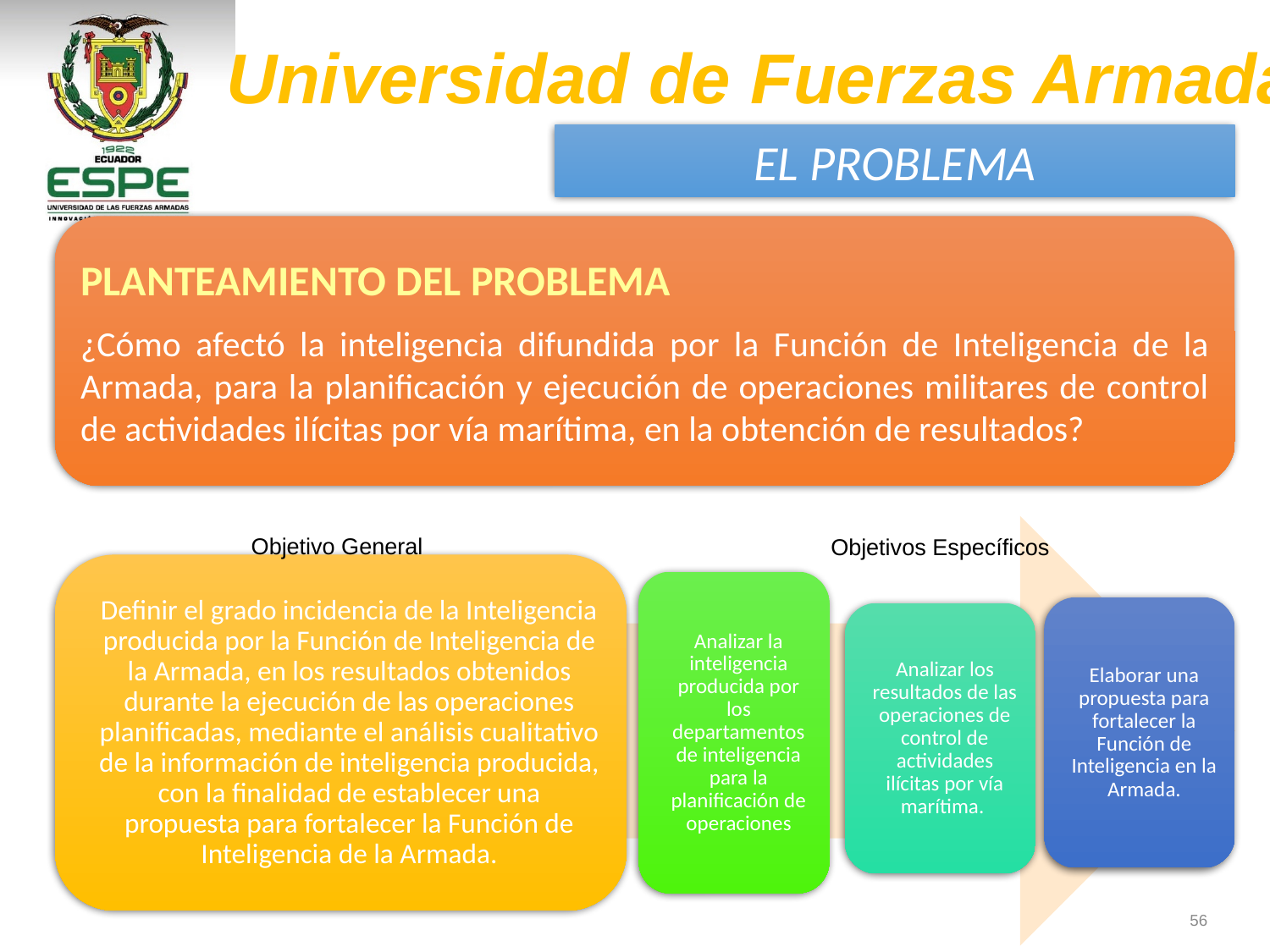

EL PROBLEMA
PLANTEAMIENTO DEL PROBLEMA
¿Cómo afectó la inteligencia difundida por la Función de Inteligencia de la Armada, para la planificación y ejecución de operaciones militares de control de actividades ilícitas por vía marítima, en la obtención de resultados?
Definir el grado incidencia de la Inteligencia producida por la Función de Inteligencia de la Armada, en los resultados obtenidos durante la ejecución de las operaciones planificadas, mediante el análisis cualitativo de la información de inteligencia producida, con la finalidad de establecer una propuesta para fortalecer la Función de Inteligencia de la Armada.
Analizar la inteligencia producida por los departamentos de inteligencia para la planificación de operaciones
Analizar los resultados de las operaciones de control de actividades ilícitas por vía marítima.
Elaborar una propuesta para fortalecer la Función de Inteligencia en la Armada.
Objetivo General
Objetivos Específicos
56